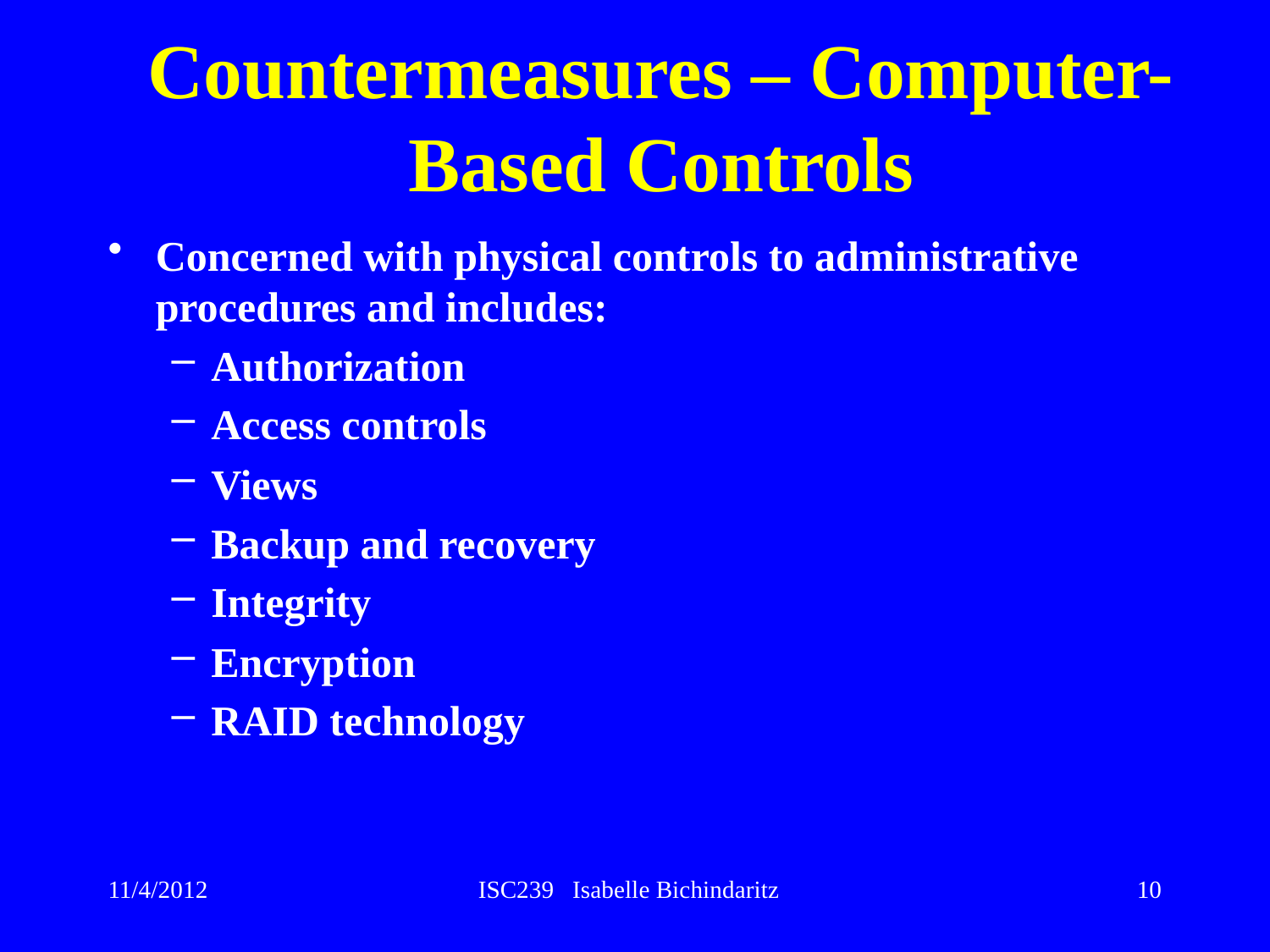

# Countermeasures – Computer-Based Controls
Concerned with physical controls to administrative procedures and includes:
Authorization
Access controls
Views
Backup and recovery
Integrity
Encryption
RAID technology
10
11/4/2012
ISC239   Isabelle Bichindaritz